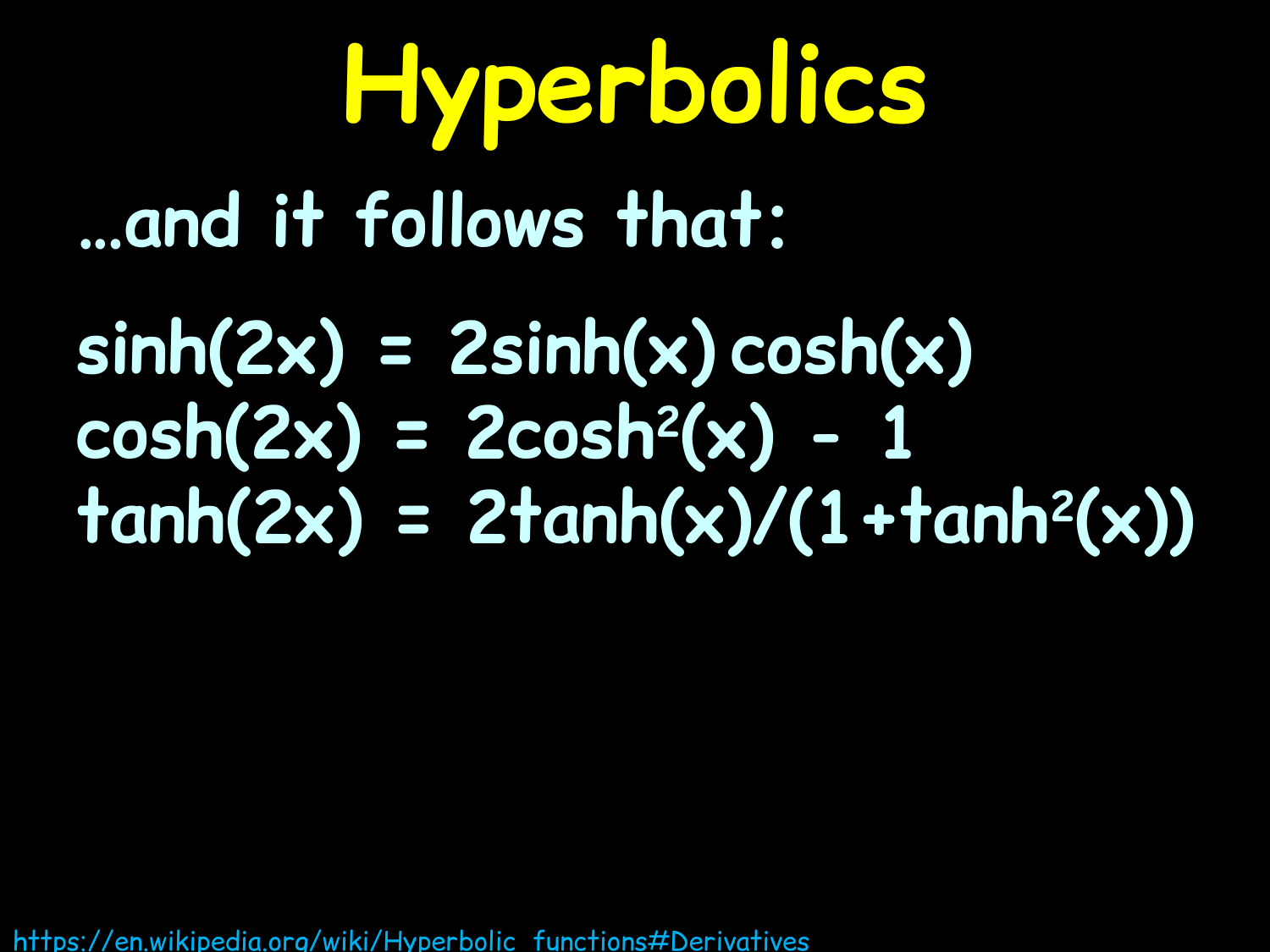

# Hyperbolics
…and it follows that:

sinh(2x) = 2sinh(x) cosh(x)
cosh(2x) = 2cosh2(x) - 1
tanh(2x) = 2tanh(x)/(1+tanh2(x))

https://en.wikipedia.org/wiki/Hyperbolic_functions#Derivatives